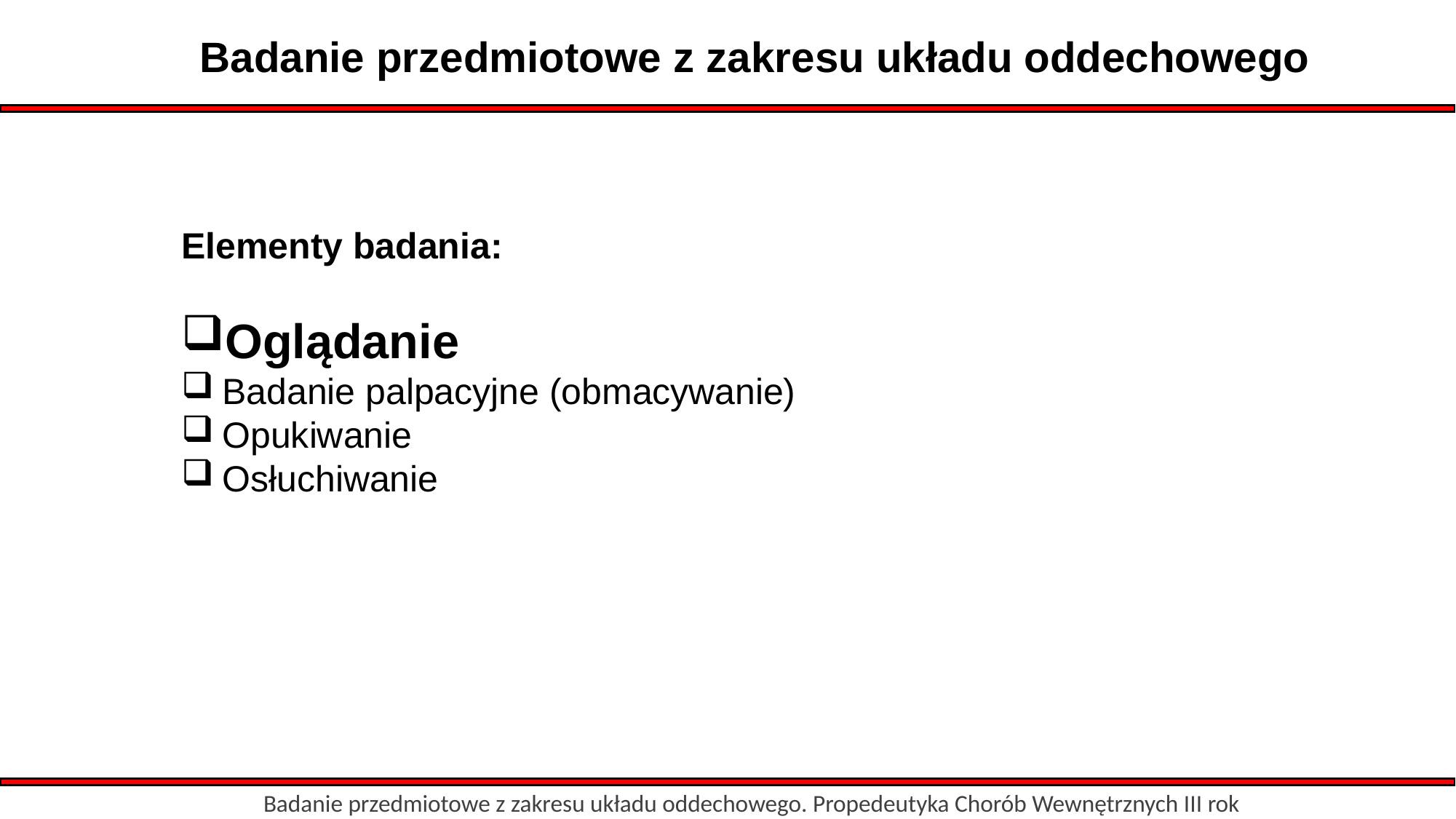

Badanie przedmiotowe z zakresu układu oddechowego

Elementy badania:

Oglądanie
Badanie palpacyjne (obmacywanie)
Opukiwanie
Osłuchiwanie

Badanie przedmiotowe z zakresu układu oddechowego. Propedeutyka Chorób Wewnętrznych III rok